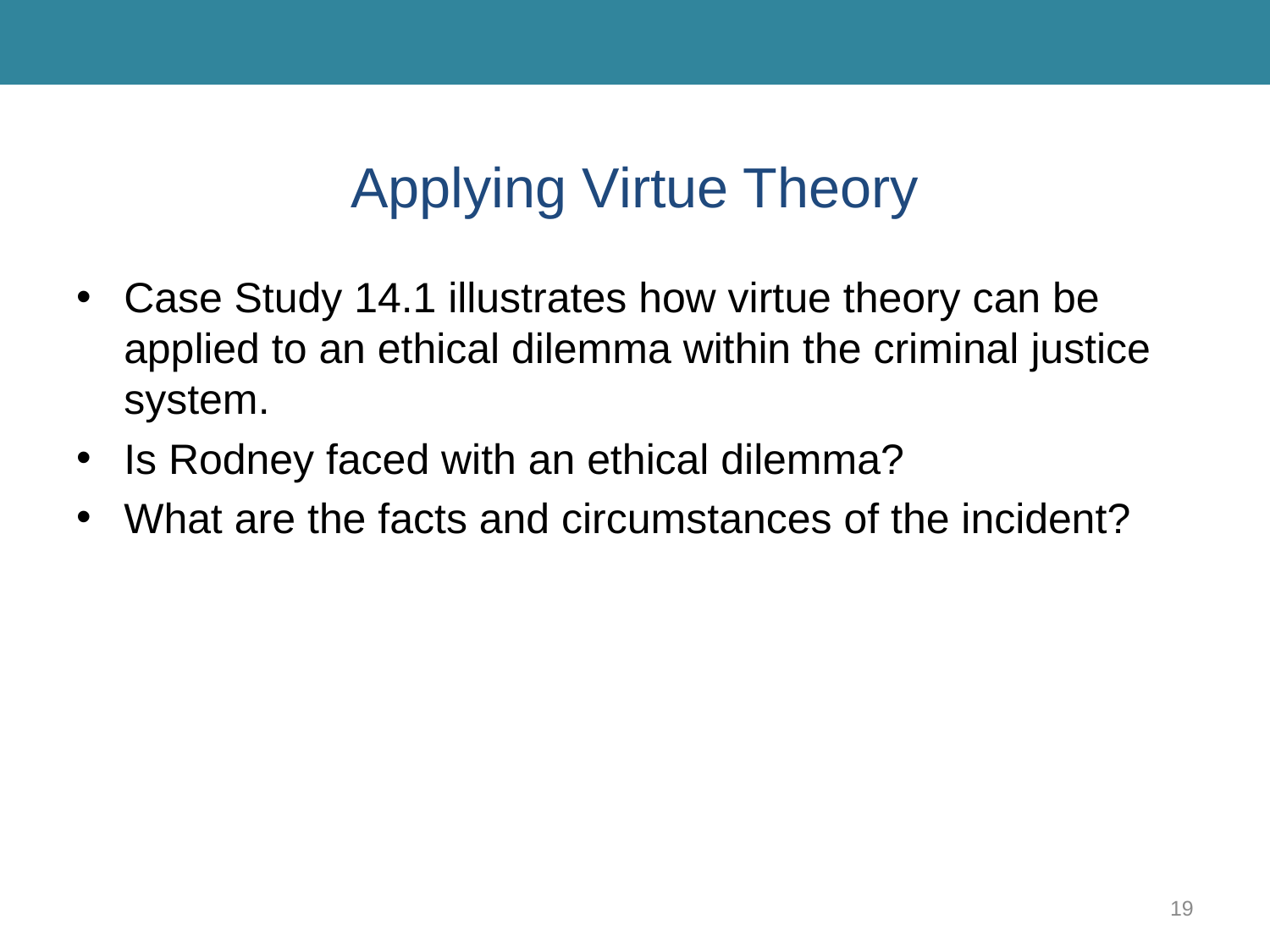

# Applying Virtue Theory
Case Study 14.1 illustrates how virtue theory can be applied to an ethical dilemma within the criminal justice system.
Is Rodney faced with an ethical dilemma?
What are the facts and circumstances of the incident?

19